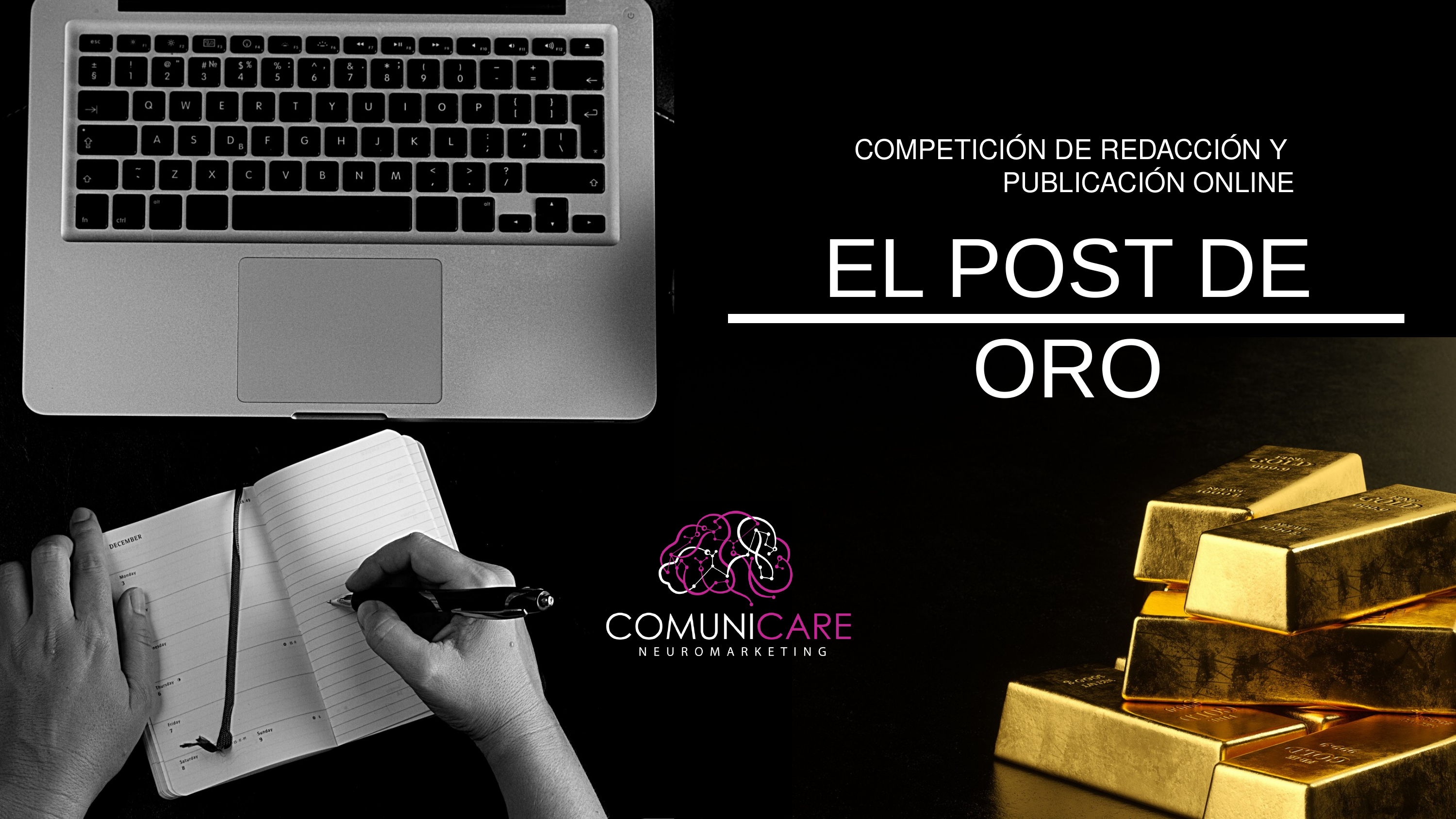

COMPETICIÓN DE REDACCIÓN Y
PUBLICACIÓN ONLINE
EL POST DE ORO